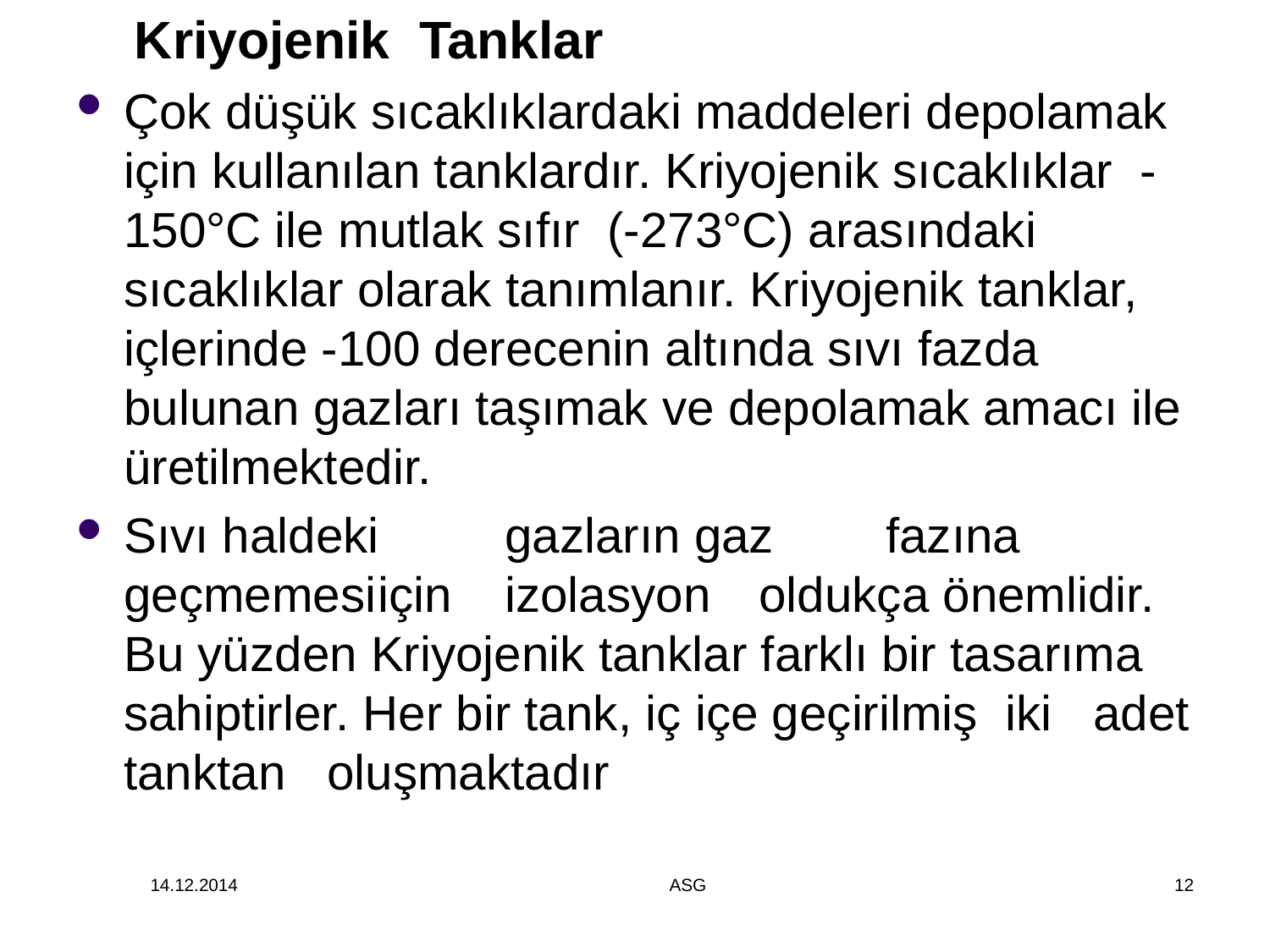

Kriyojenik  Tanklar
Çok düşük sıcaklıklardaki maddeleri depolamak için kullanılan tanklardır. Kriyojenik sıcaklıklar  -150°C ile mutlak sıfır  (-273°C) arasındaki sıcaklıklar olarak tanımlanır. Kriyojenik tanklar, içlerinde -100 derecenin altında sıvı fazda bulunan gazları taşımak ve depolamak amacı ile üretilmektedir.
Sıvı haldeki	gazların gaz	fazına geçmemesi	için	izolasyon	oldukça önemlidir. Bu yüzden Kriyojenik tanklar farklı bir tasarıma sahiptirler. Her bir tank, iç içe geçirilmiş  iki   adet tanktan   oluşmaktadır

14.12.2014
ASG
12